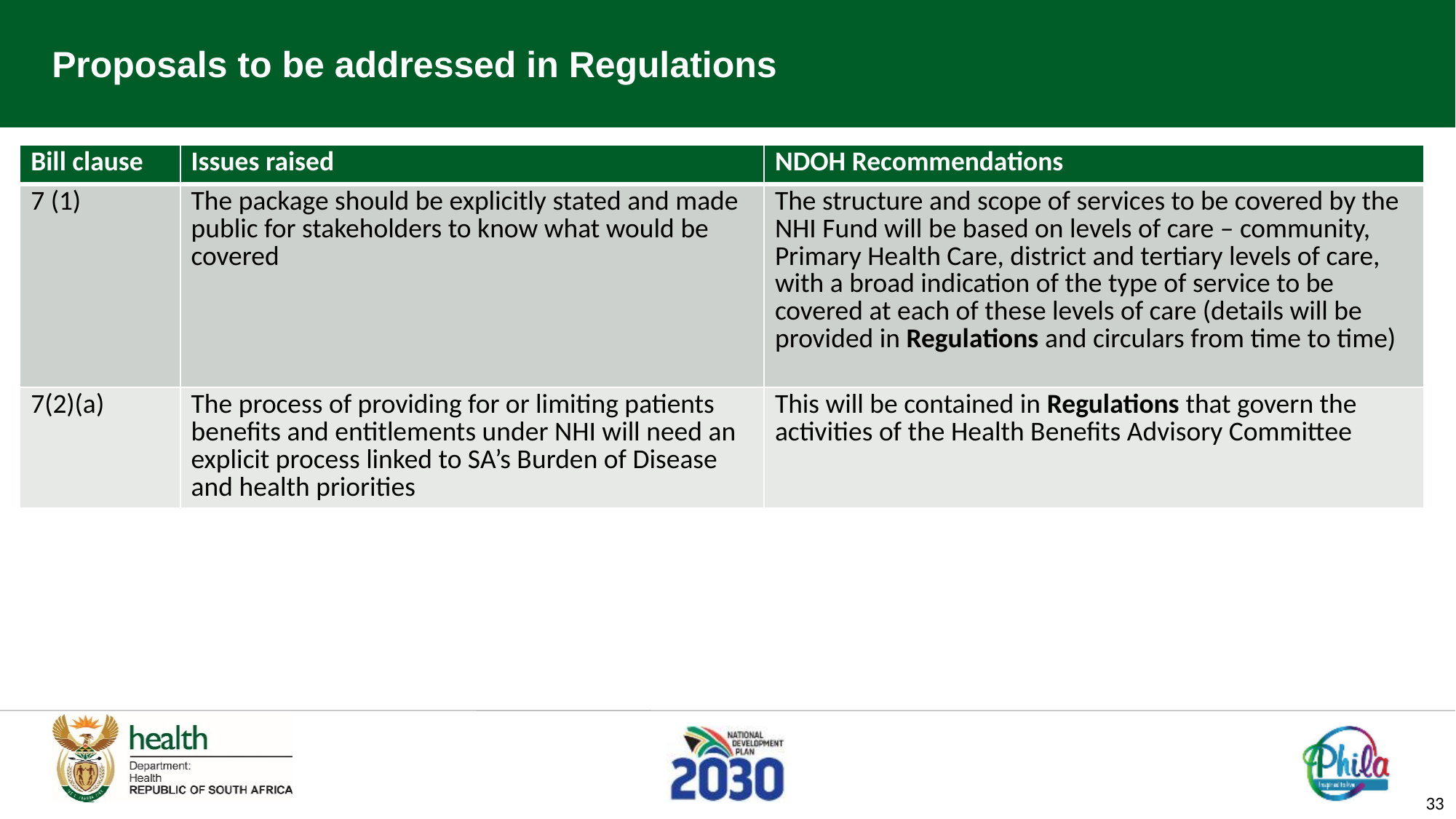

# Proposals to be addressed in Regulations
| Bill clause | Issues raised | NDOH Recommendations |
| --- | --- | --- |
| 7 (1) | The package should be explicitly stated and made public for stakeholders to know what would be covered | The structure and scope of services to be covered by the NHI Fund will be based on levels of care – community, Primary Health Care, district and tertiary levels of care, with a broad indication of the type of service to be covered at each of these levels of care (details will be provided in Regulations and circulars from time to time) |
| 7(2)(a) | The process of providing for or limiting patients benefits and entitlements under NHI will need an explicit process linked to SA’s Burden of Disease and health priorities | This will be contained in Regulations that govern the activities of the Health Benefits Advisory Committee |